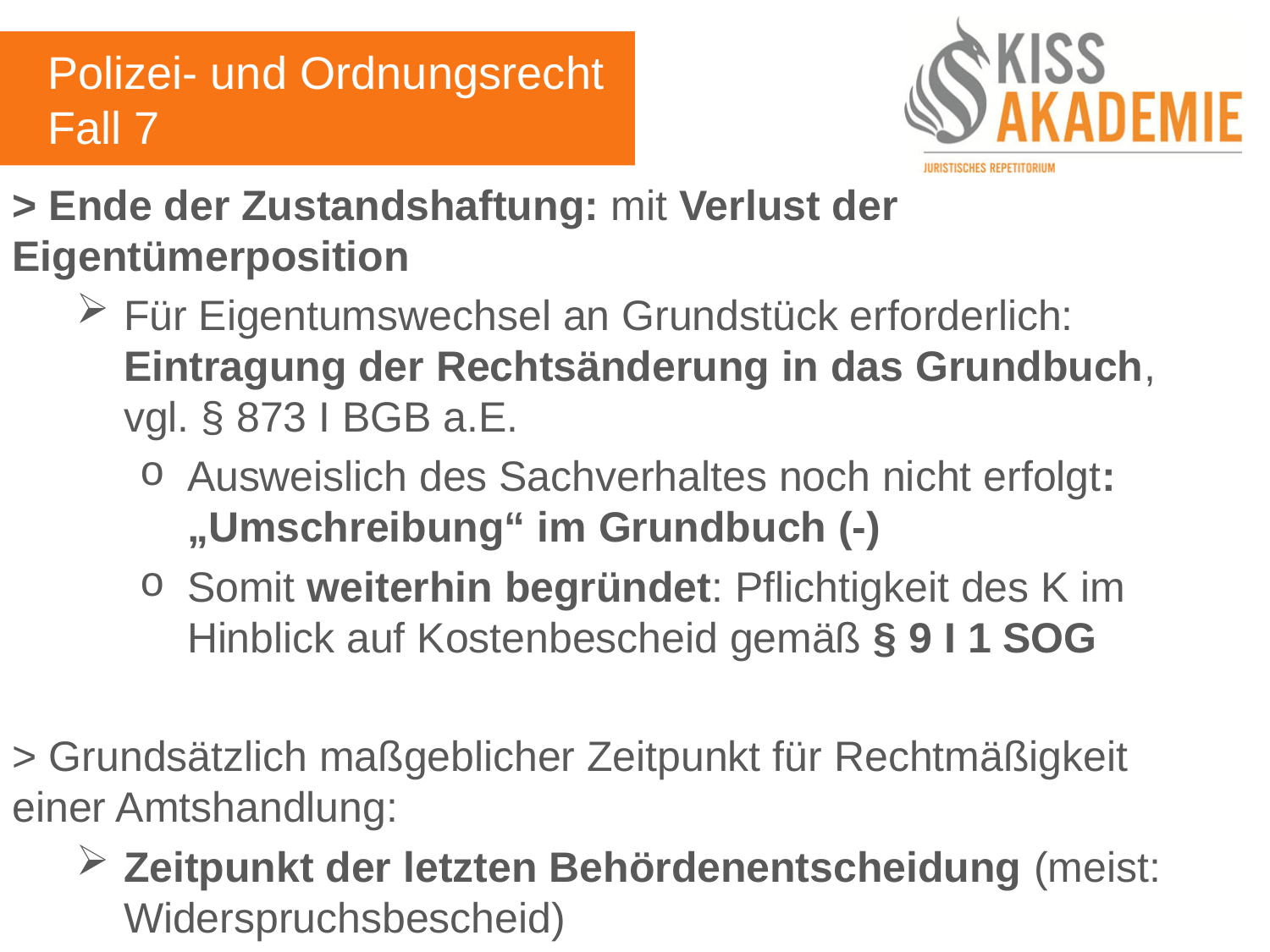

Polizei- und Ordnungsrecht
Fall 7
> Ende der Zustandshaftung: mit Verlust der Eigentümerposition
Für Eigentumswechsel an Grundstück erforderlich: Eintragung der Rechtsänderung in das Grundbuch, vgl. § 873 I BGB a.E.
Ausweislich des Sachverhaltes noch nicht erfolgt: „Umschreibung“ im Grundbuch (-)
Somit weiterhin begründet: Pflichtigkeit des K im Hinblick auf Kostenbescheid gemäß § 9 I 1 SOG

> Grundsätzlich maßgeblicher Zeitpunkt für Rechtmäßigkeit einer Amtshandlung:
Zeitpunkt der letzten Behördenentscheidung (meist: Widerspruchsbescheid)
Beachte: Besonderheiten im gestuften Verfahren (Maßnahme, Mitteilung, Kostenbescheid)